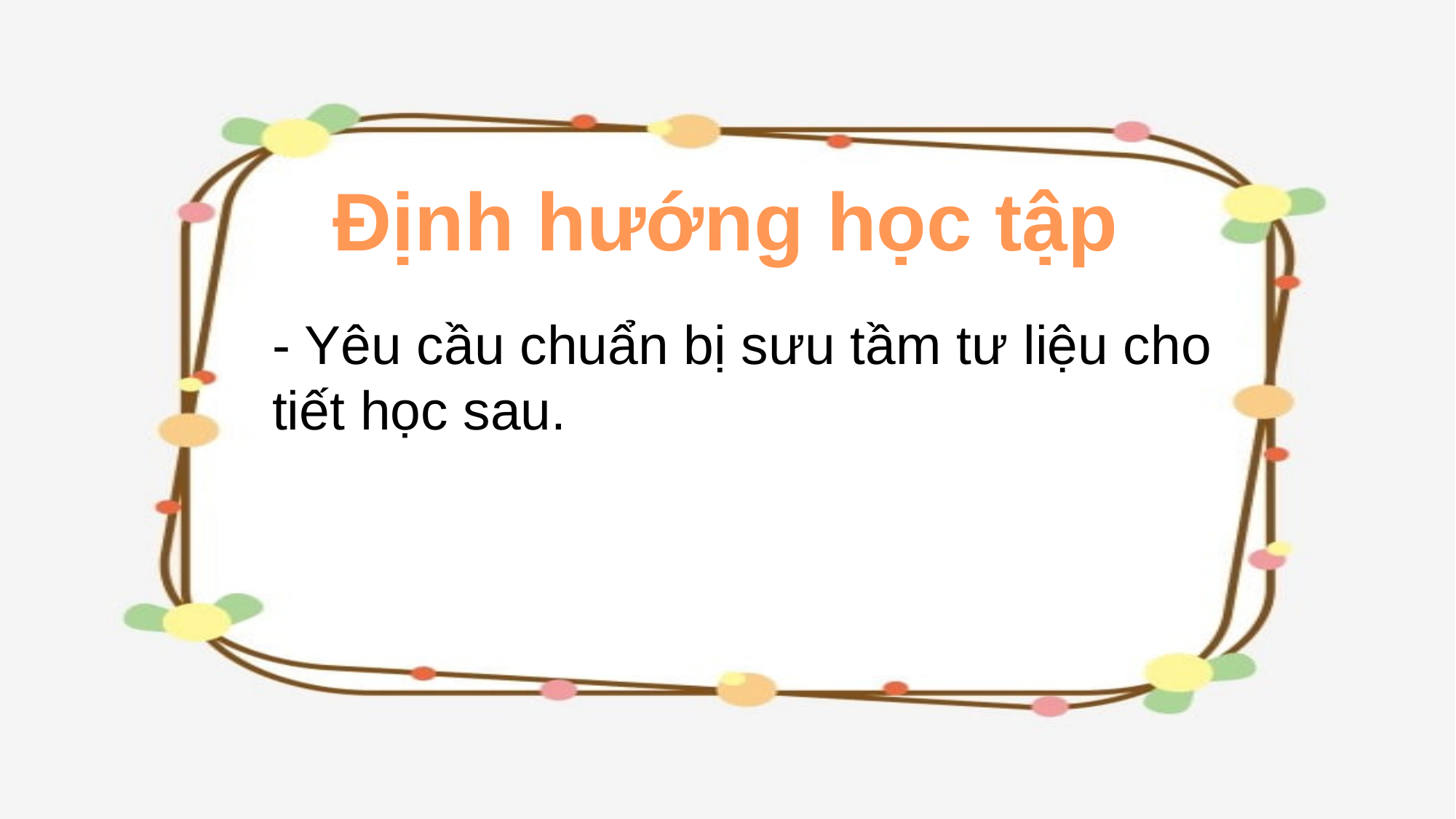

Định hướng học tập
- Yêu cầu chuẩn bị sưu tầm tư liệu cho tiết học sau.